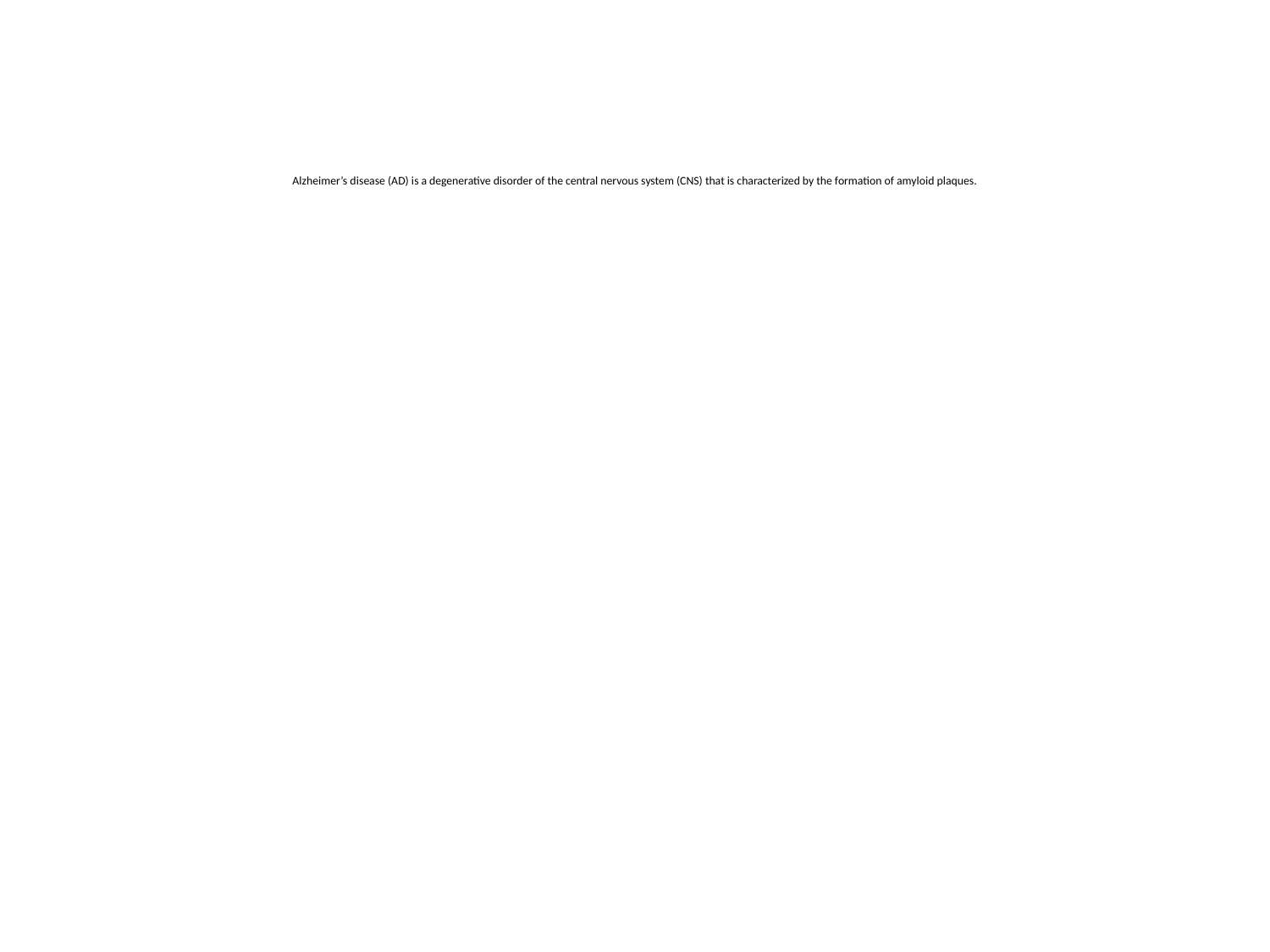

# Alzheimer’s disease (AD) is a degenerative disorder of the central nervous system (CNS) that is characterized by the formation of amyloid plaques.